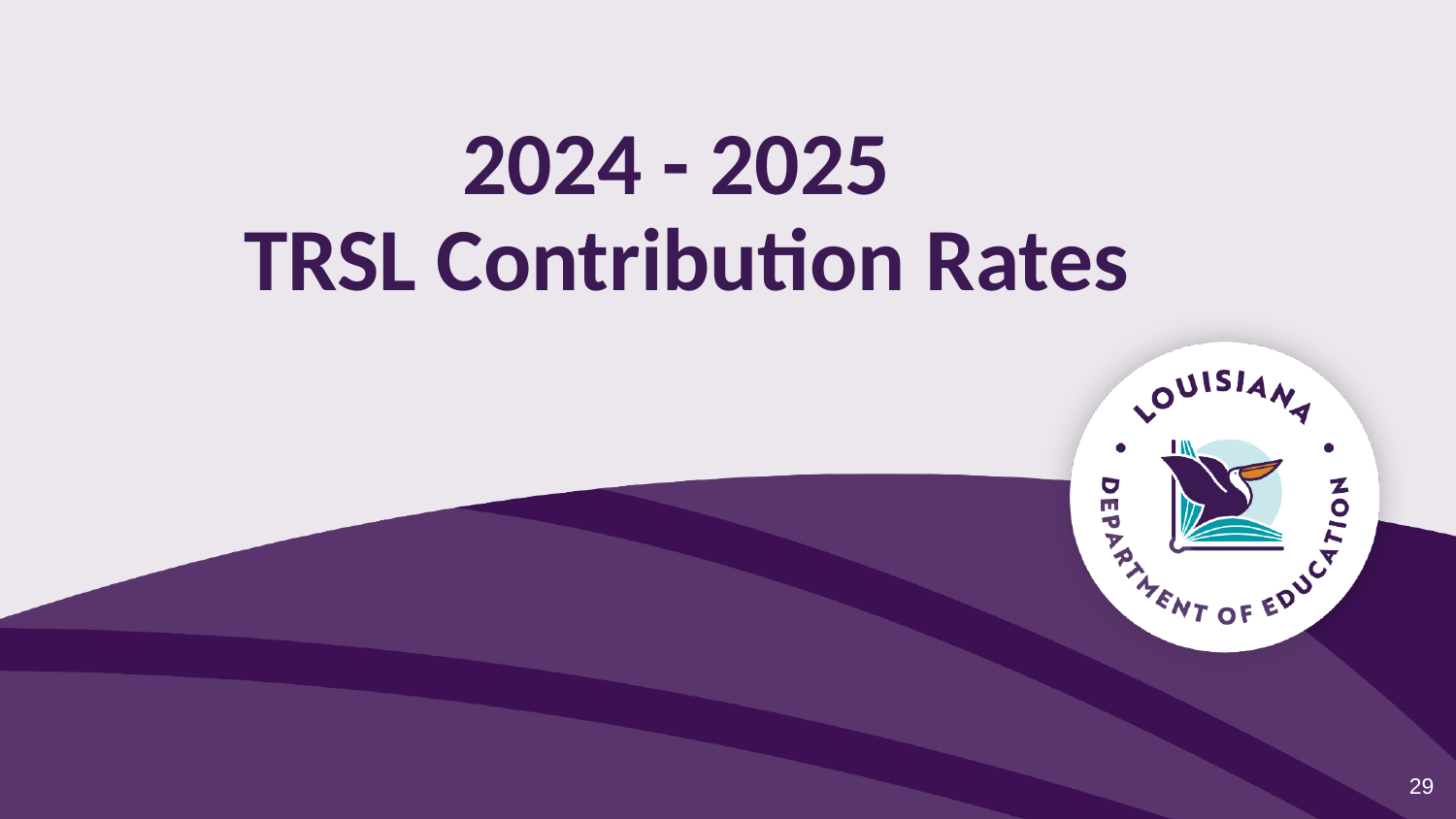

# 2024 - 2025
 TRSL Contribution Rates

29